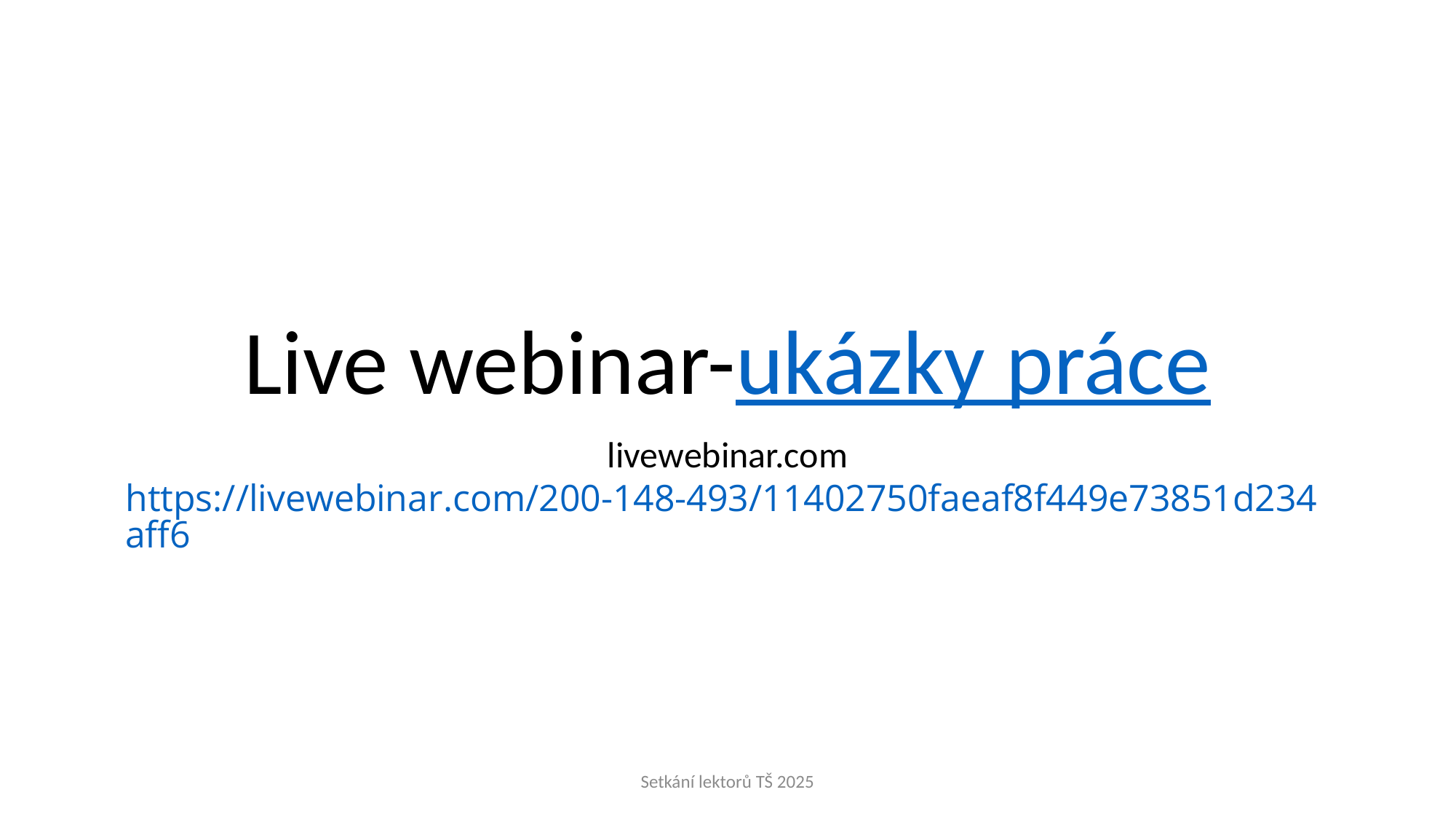

# Live webinar-ukázky práce
livewebinar.com
https://livewebinar.com/200-148-493/11402750faeaf8f449e73851d234aff6
Setkání lektorů TŠ 2025